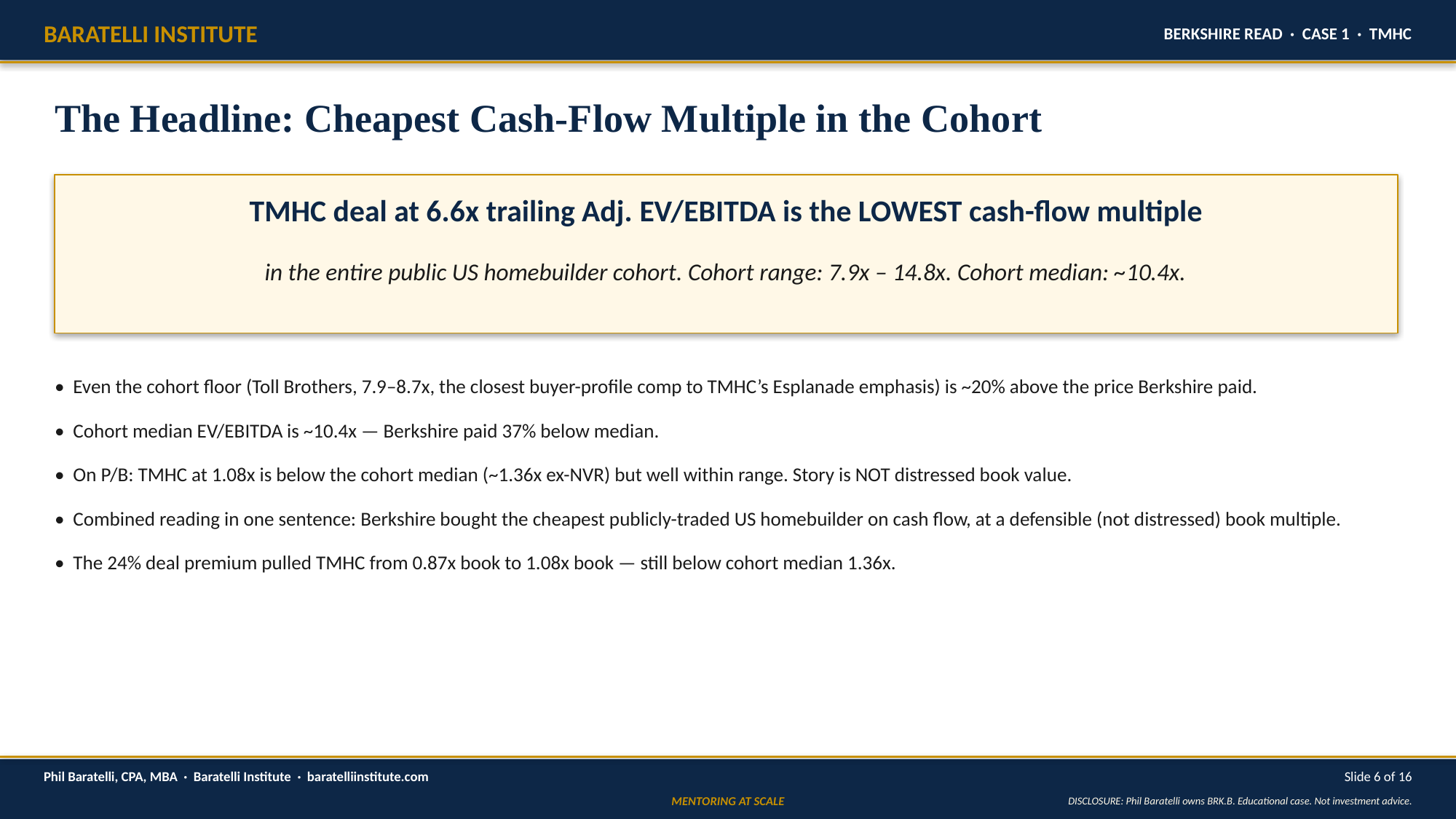

BARATELLI INSTITUTE
BERKSHIRE READ  ·  CASE 1  ·  TMHC
The Headline: Cheapest Cash-Flow Multiple in the Cohort

TMHC deal at 6.6x trailing Adj. EV/EBITDA is the LOWEST cash-flow multiple
in the entire public US homebuilder cohort. Cohort range: 7.9x – 14.8x. Cohort median: ~10.4x.
•  Even the cohort floor (Toll Brothers, 7.9–8.7x, the closest buyer-profile comp to TMHC’s Esplanade emphasis) is ~20% above the price Berkshire paid.
•  Cohort median EV/EBITDA is ~10.4x — Berkshire paid 37% below median.
•  On P/B: TMHC at 1.08x is below the cohort median (~1.36x ex-NVR) but well within range. Story is NOT distressed book value.
•  Combined reading in one sentence: Berkshire bought the cheapest publicly-traded US homebuilder on cash flow, at a defensible (not distressed) book multiple.
•  The 24% deal premium pulled TMHC from 0.87x book to 1.08x book — still below cohort median 1.36x.

Phil Baratelli, CPA, MBA  ·  Baratelli Institute  ·  baratelliinstitute.com
Slide 6 of 16
MENTORING AT SCALE
DISCLOSURE: Phil Baratelli owns BRK.B. Educational case. Not investment advice.